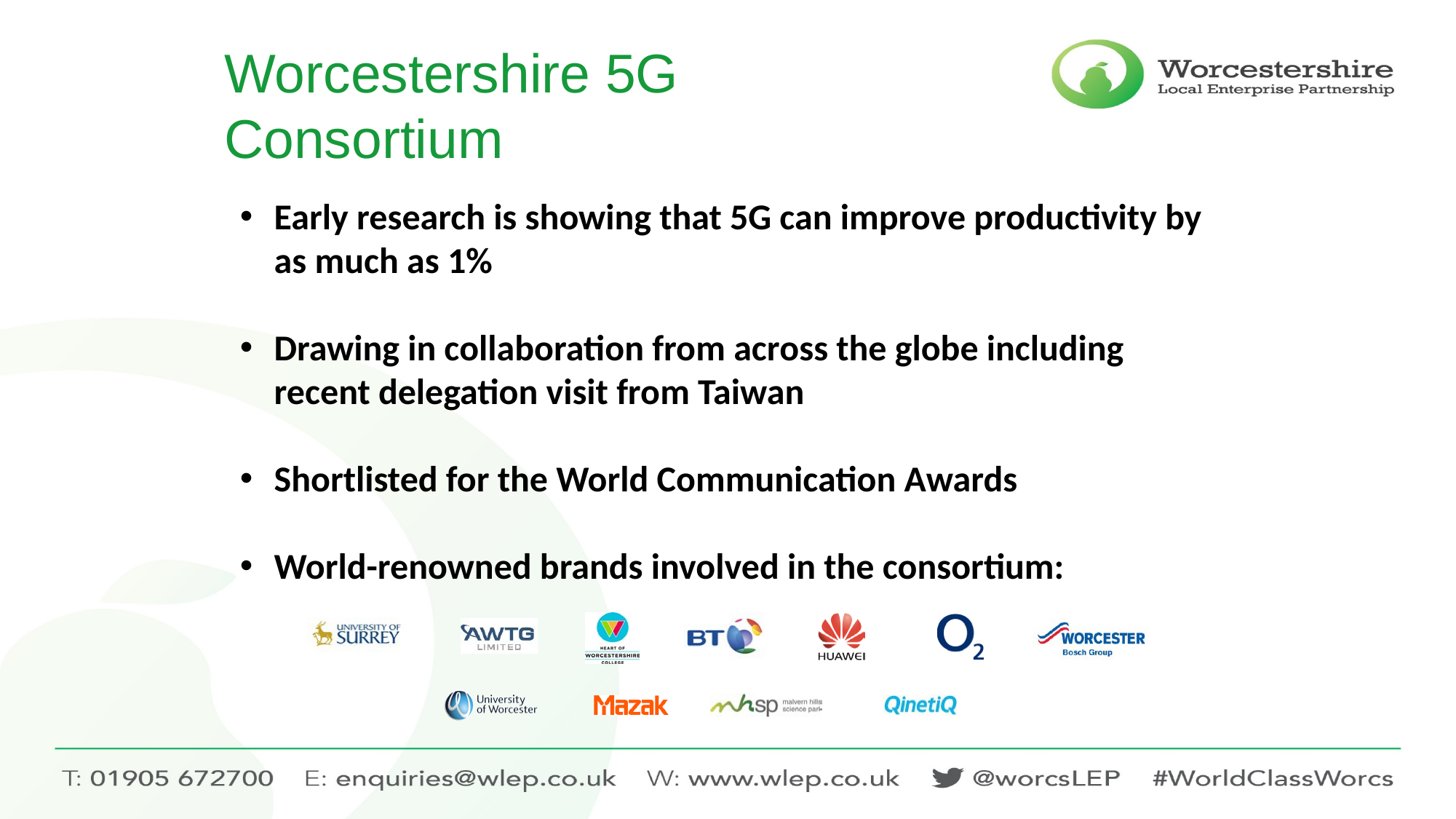

Worcestershire 5G Consortium
Early research is showing that 5G can improve productivity by as much as 1%

Drawing in collaboration from across the globe including recent delegation visit from Taiwan

Shortlisted for the World Communication Awards

World-renowned brands involved in the consortium: